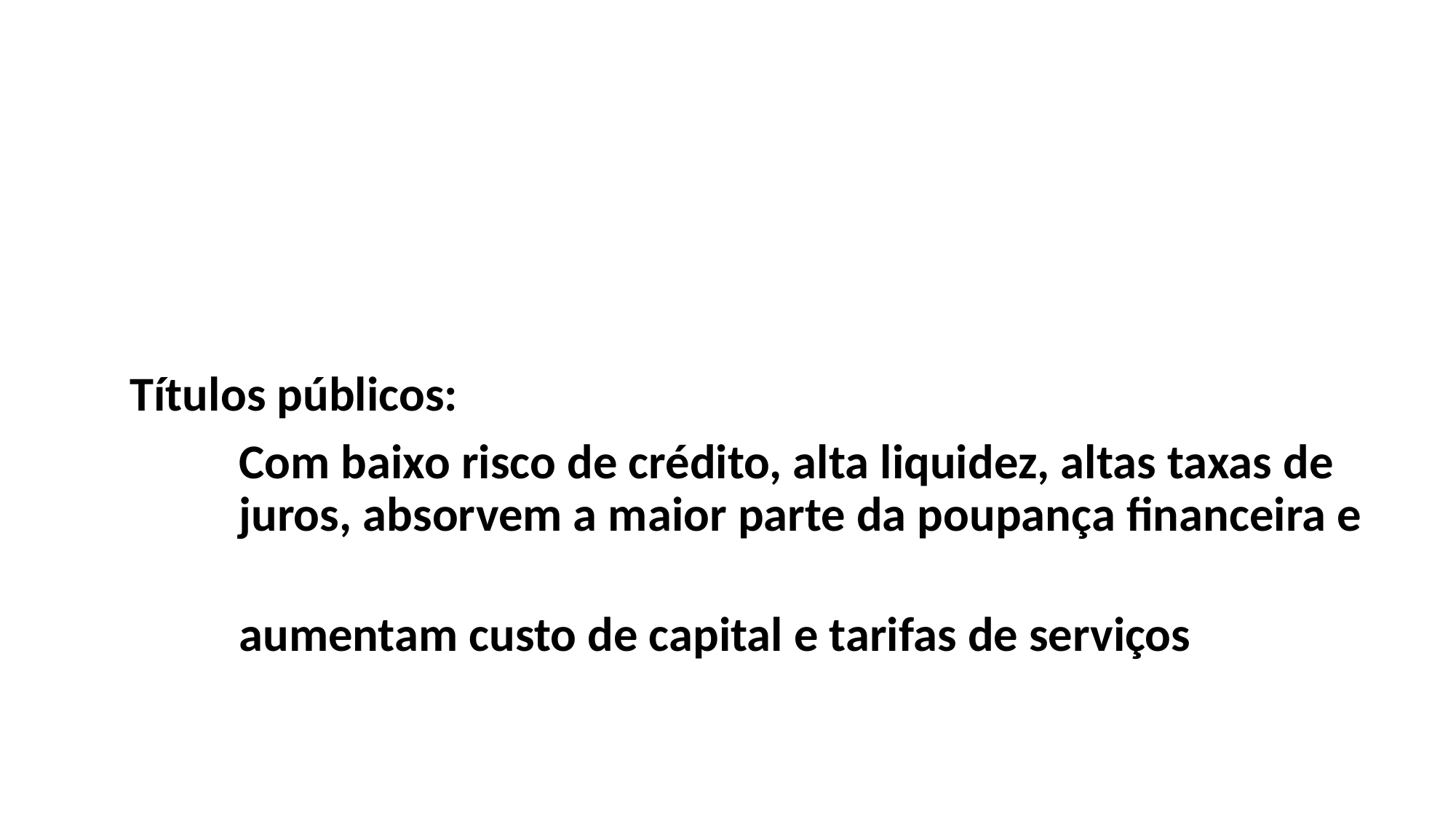

#

Títulos públicos:
	Com baixo risco de crédito, alta liquidez, altas taxas de	juros, absorvem a maior parte da poupança financeira e
          aumentam custo de capital e tarifas de serviços